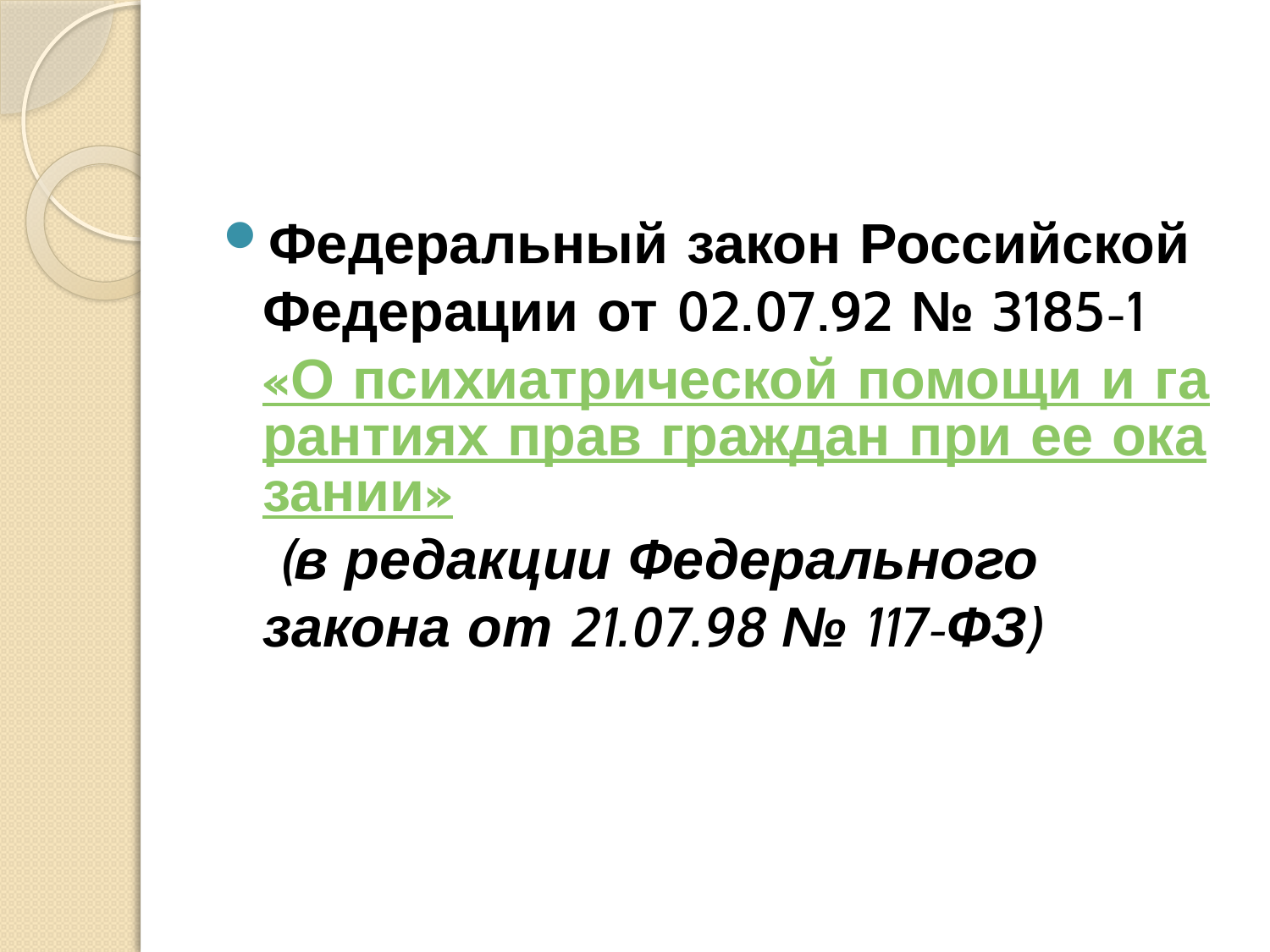

#
Федеральный закон Российской Федерации от 02.07.92 № 3185-1 «О психиатрической помощи и гарантиях прав граждан при ее оказании» (в редакции Федерального закона от 21.07.98 № 117-ФЗ)